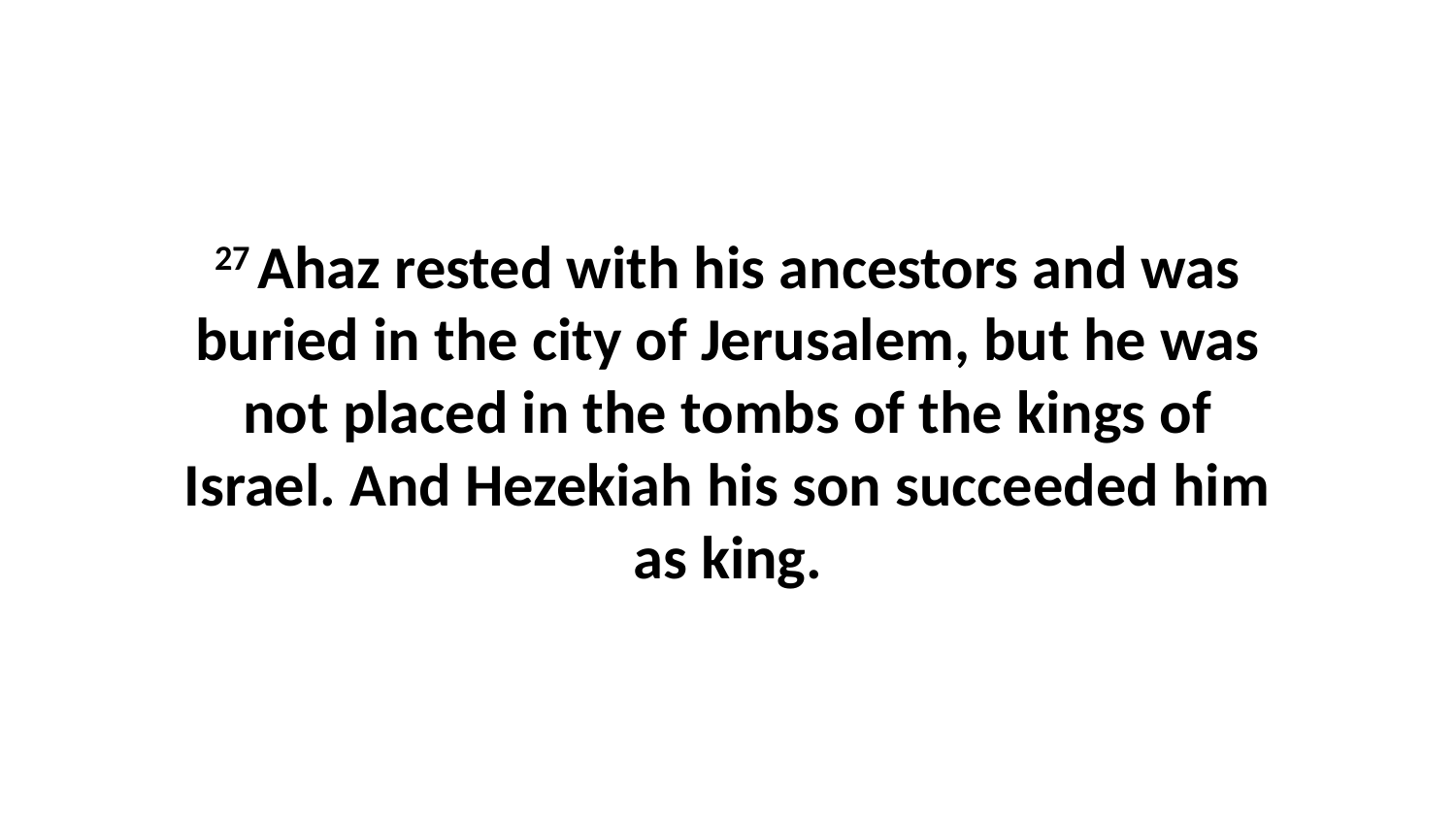

27 Ahaz rested with his ancestors and was buried in the city of Jerusalem, but he was not placed in the tombs of the kings of Israel. And Hezekiah his son succeeded him as king.